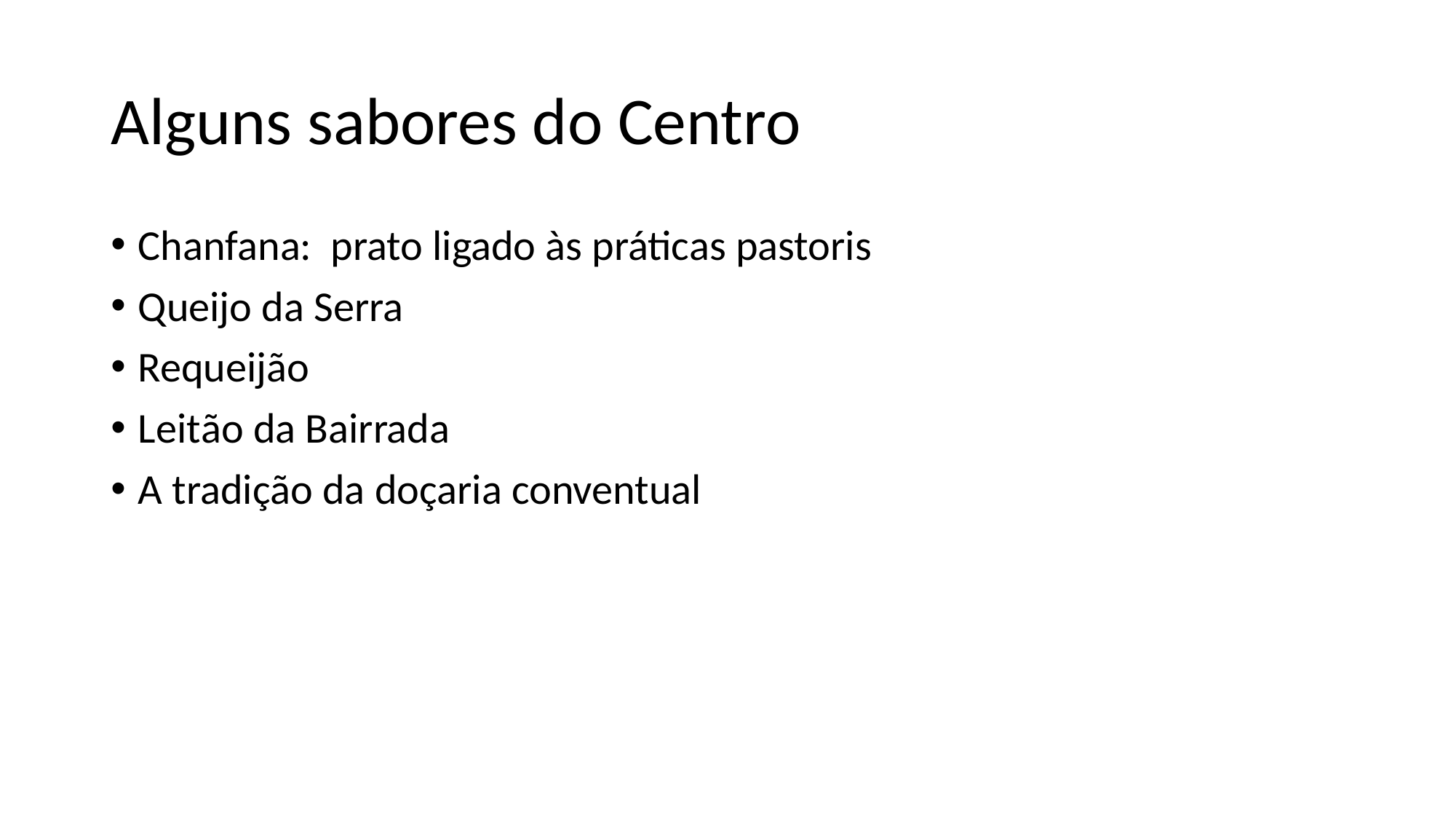

# Alguns sabores do Centro
Chanfana:  prato ligado às práticas pastoris
Queijo da Serra
Requeijão
Leitão da Bairrada
A tradição da doçaria conventual